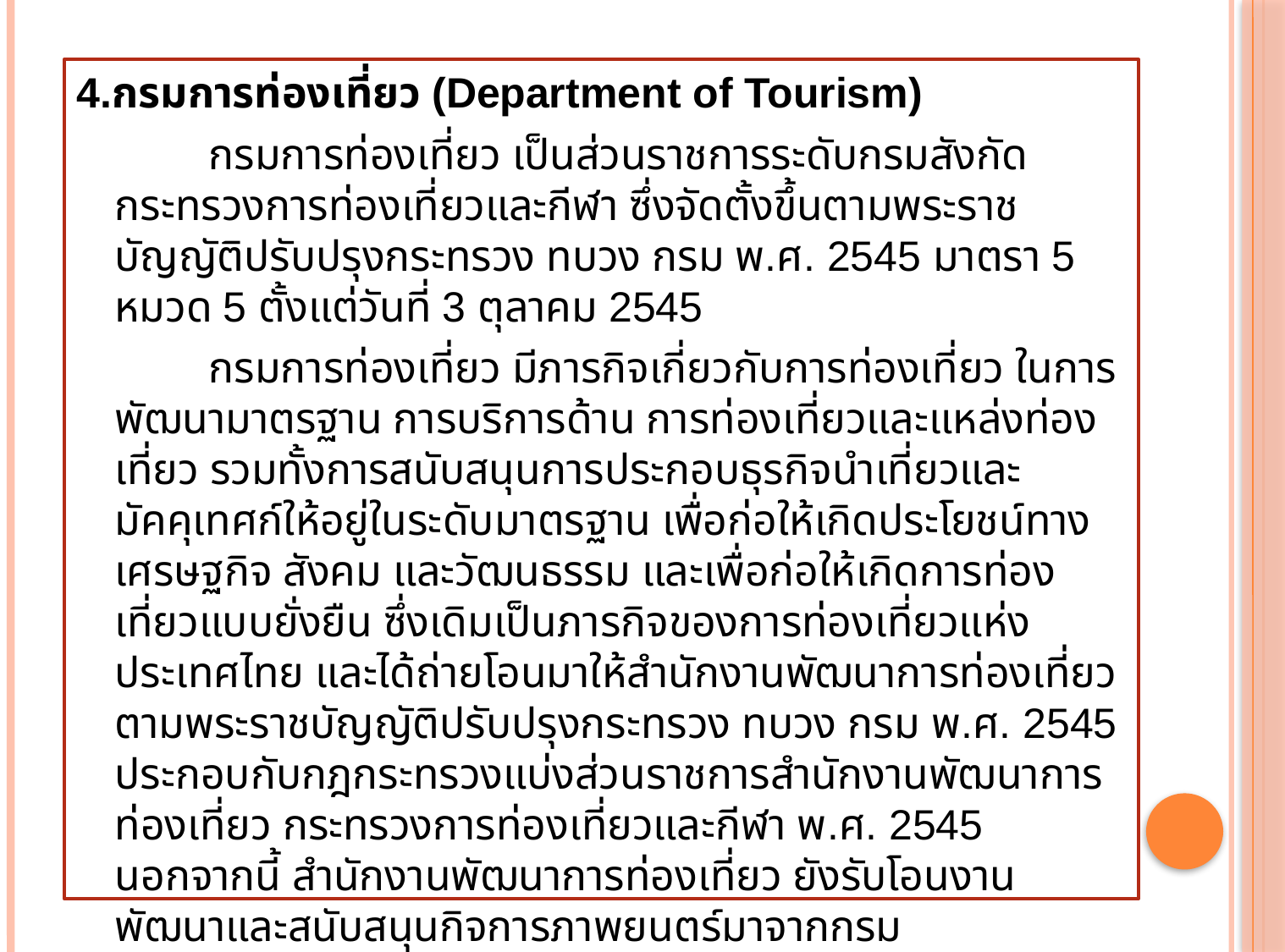

4.กรมการท่องเที่ยว (Department of Tourism)
            กรมการท่องเที่ยว เป็นส่วนราชการระดับกรมสังกัดกระทรวงการท่องเที่ยวและกีฬา ซึ่งจัดตั้งขึ้นตามพระราชบัญญัติปรับปรุงกระทรวง ทบวง กรม พ.ศ. 2545 มาตรา 5 หมวด 5 ตั้งแต่วันที่ 3 ตุลาคม 2545
            กรมการท่องเที่ยว มีภารกิจเกี่ยวกับการท่องเที่ยว ในการพัฒนามาตรฐาน การบริการด้าน การท่องเที่ยวและแหล่งท่องเที่ยว รวมทั้งการสนับสนุนการประกอบธุรกิจนำเที่ยวและมัคคุเทศก์ให้อยู่ในระดับมาตรฐาน เพื่อก่อให้เกิดประโยชน์ทางเศรษฐกิจ สังคม และวัฒนธรรม และเพื่อก่อให้เกิดการท่องเที่ยวแบบยั่งยืน ซึ่งเดิมเป็นภารกิจของการท่องเที่ยวแห่งประเทศไทย และได้ถ่ายโอนมาให้สำนักงานพัฒนาการท่องเที่ยว ตามพระราชบัญญัติปรับปรุงกระทรวง ทบวง กรม พ.ศ. 2545 ประกอบกับกฎกระทรวงแบ่งส่วนราชการสำนักงานพัฒนาการท่องเที่ยว กระทรวงการท่องเที่ยวและกีฬา พ.ศ. 2545 นอกจากนี้ สำนักงานพัฒนาการท่องเที่ยว ยังรับโอนงานพัฒนาและสนับสนุนกิจการภาพยนตร์มาจากกรมประชาสัมพันธ์ด้วย
ที่มา : http://www.tourism.go.th/2010/th/home/index.php